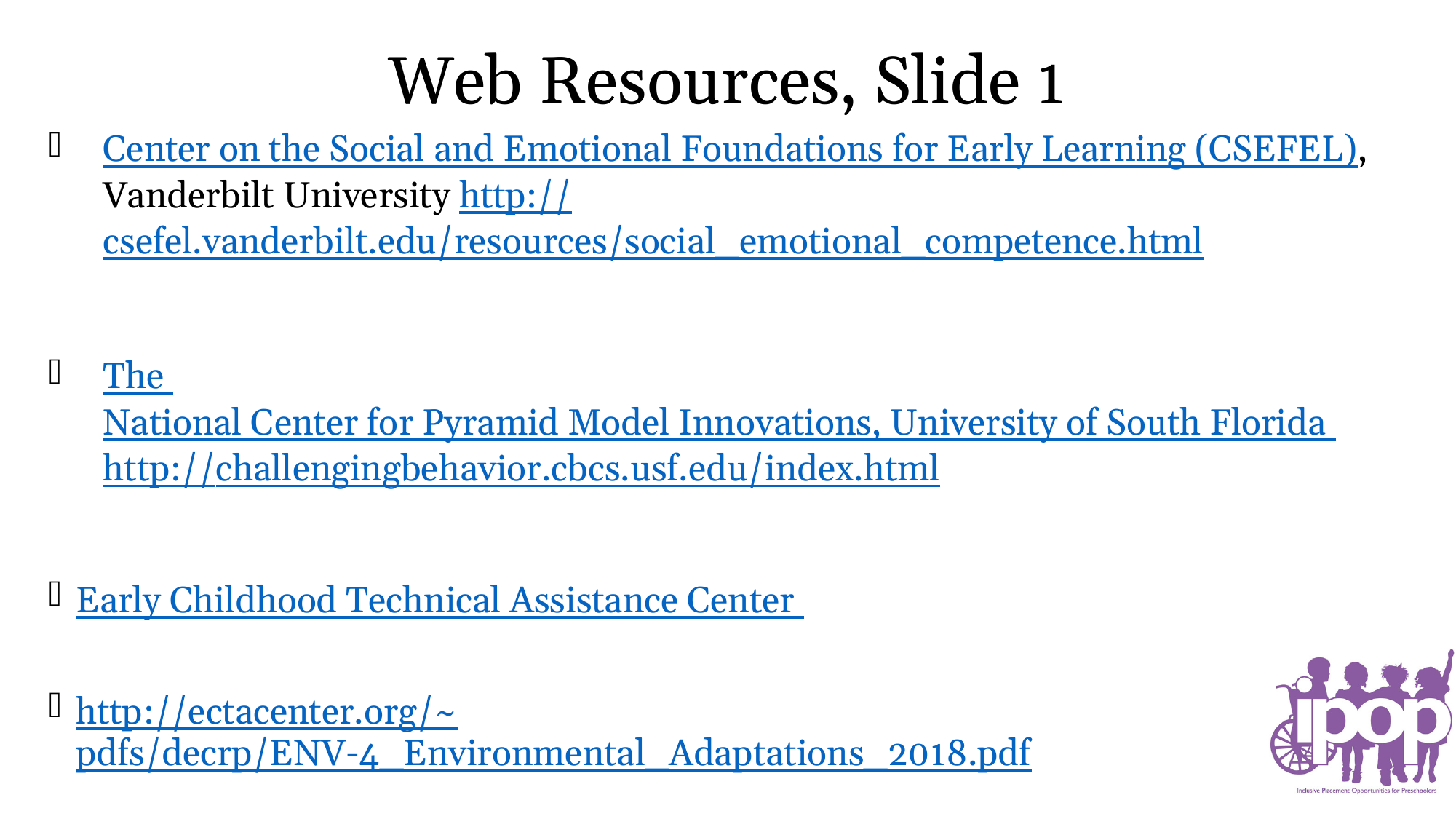

# Web Resources, Slide 1
Center on the Social and Emotional Foundations for Early Learning (CSEFEL), Vanderbilt University http://csefel.vanderbilt.edu/resources/social_emotional_competence.html

The National Center for Pyramid Model Innovations, University of South Florida http://challengingbehavior.cbcs.usf.edu/index.html

Early Childhood Technical Assistance Center

http://ectacenter.org/~pdfs/decrp/ENV-4_Environmental_Adaptations_2018.pdf